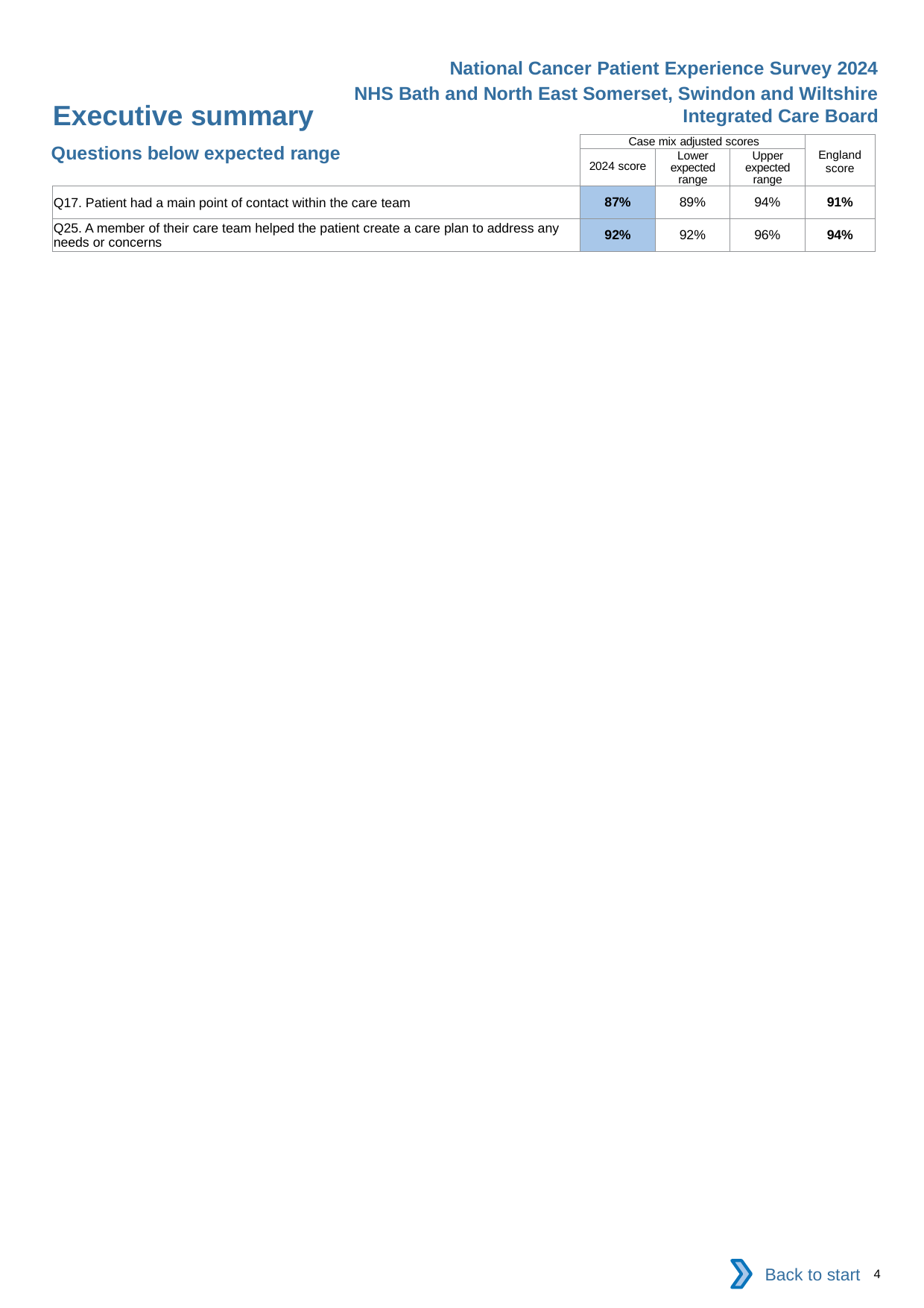

National Cancer Patient Experience Survey 2024
NHS Bath and North East Somerset, Swindon and Wiltshire Integrated Care Board
Executive summary
|  | Case mix adjusted scores |  |  | England score |
| --- | --- | --- | --- | --- |
|  | 2024 score | Lower expected range | Upper expected range |  |
| Q17. Patient had a main point of contact within the care team | 87% | 89% | 94% | 91% |
| Q25. A member of their care team helped the patient create a care plan to address any needs or concerns | 92% | 92% | 96% | 94% |
Questions below expected range
Back to start

4